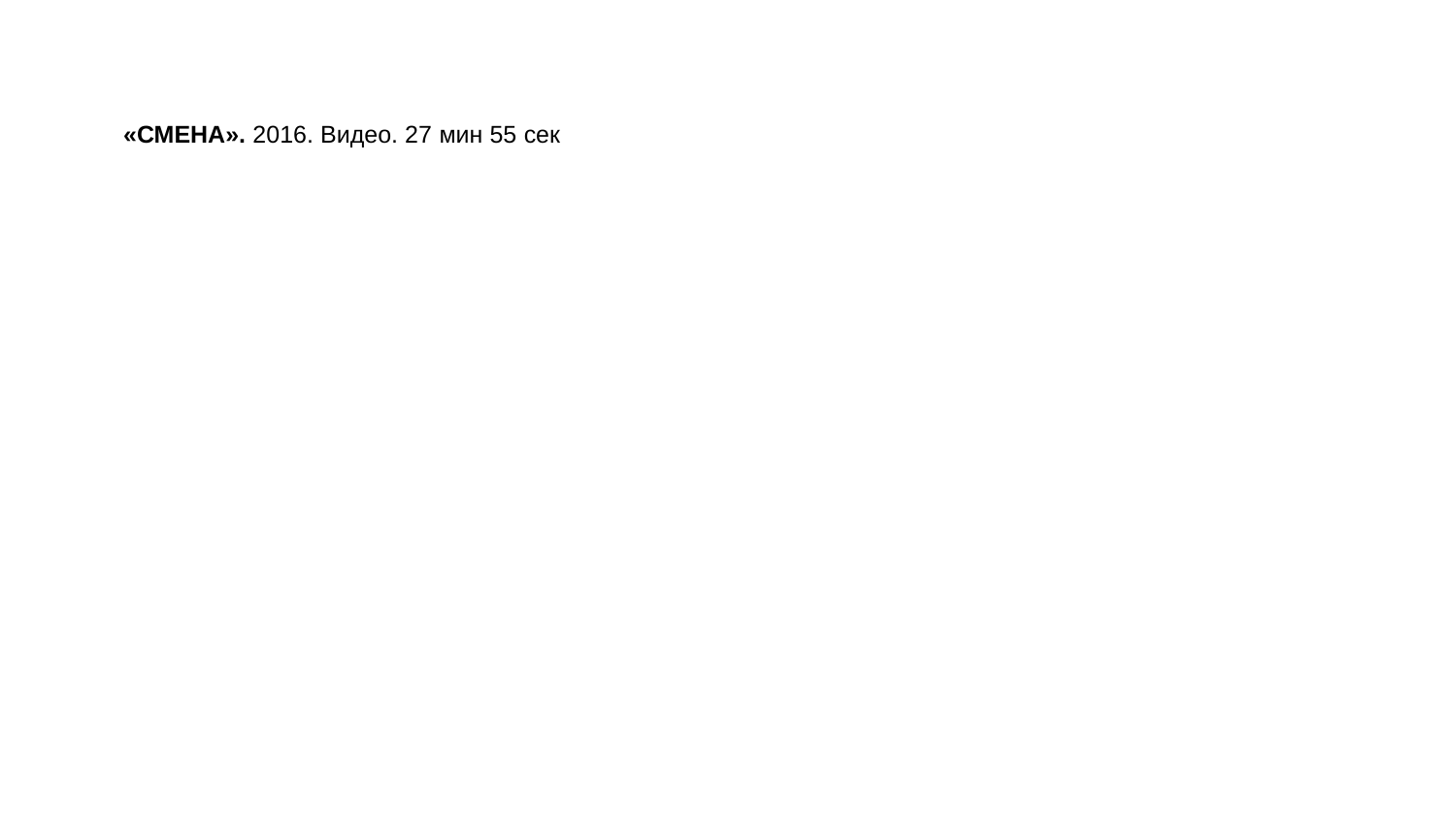

«СМЕНА». 2016. Видео. 27 мин 55 сек